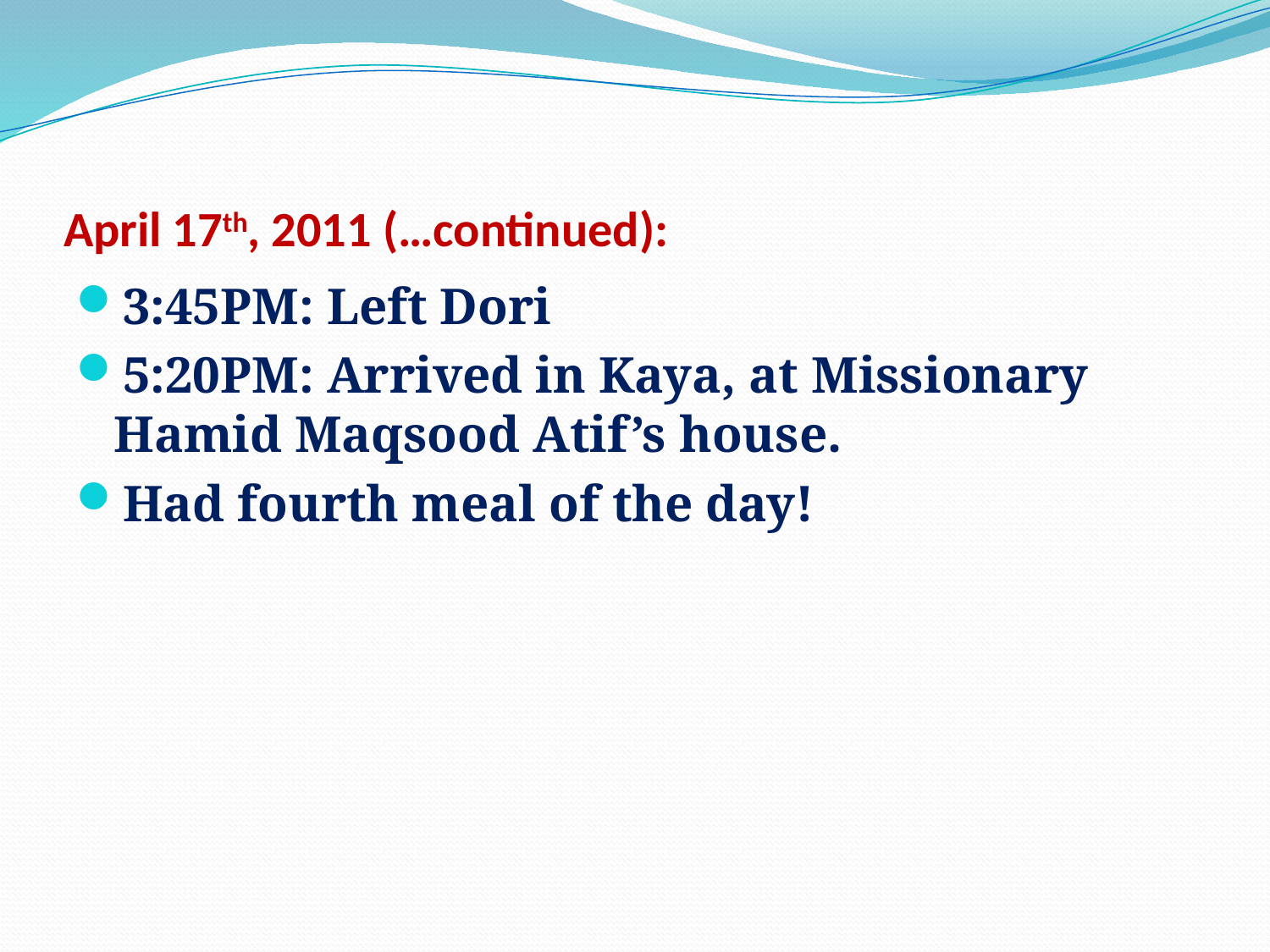

# April 17th, 2011 (…continued):
3:45PM: Left Dori
5:20PM: Arrived in Kaya, at Missionary Hamid Maqsood Atif’s house.
Had fourth meal of the day!